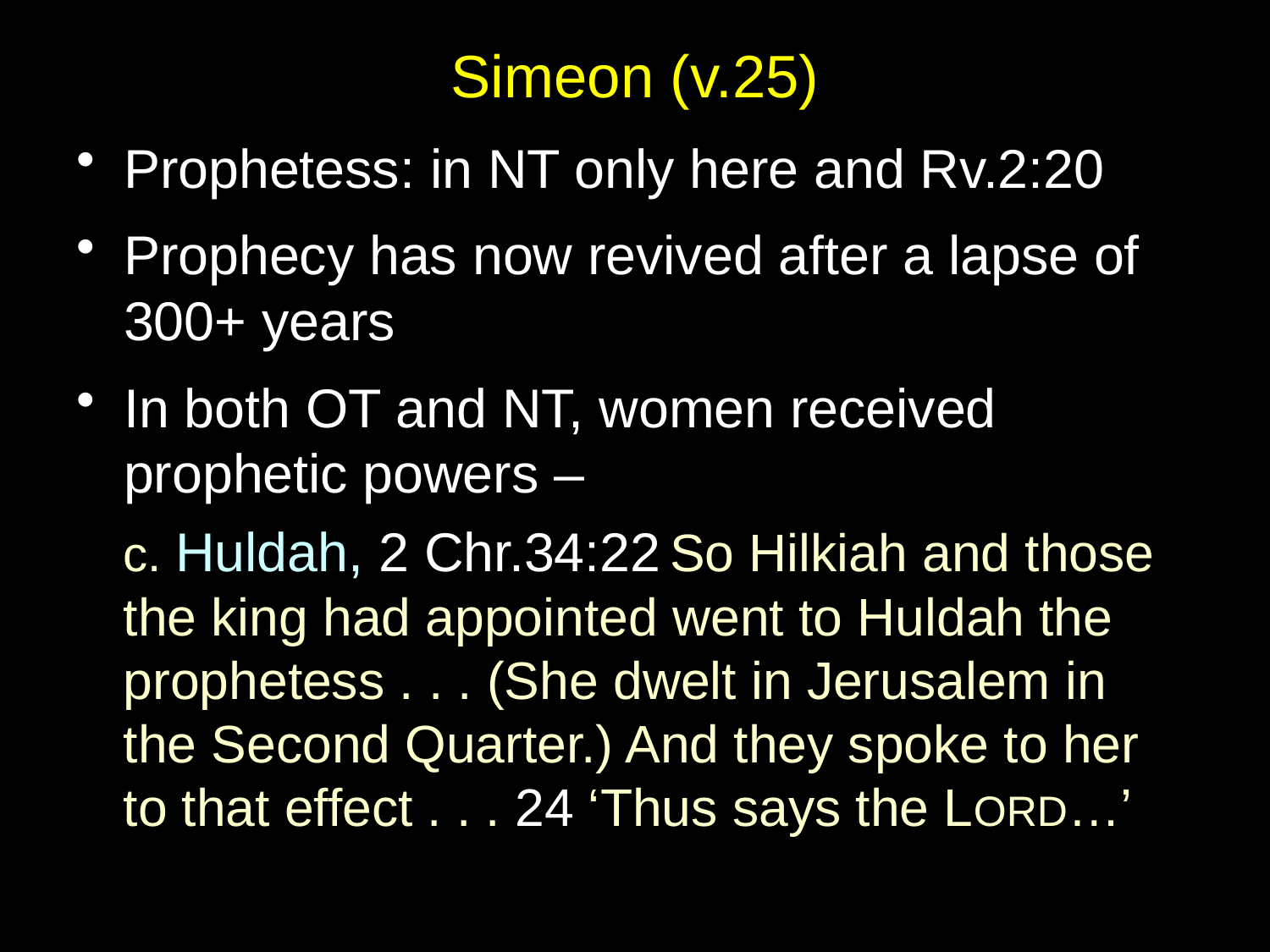

# Simeon (v.25)
Prophetess: in NT only here and Rv.2:20
Prophecy has now revived after a lapse of 300+ years
In both OT and NT, women received prophetic powers –
c. Huldah, 2 Chr.34:22 So Hilkiah and those the king had appointed went to Huldah the prophetess . . . (She dwelt in Jerusalem in the Second Quarter.) And they spoke to her to that effect . . . 24 ‘Thus says the LORD…’